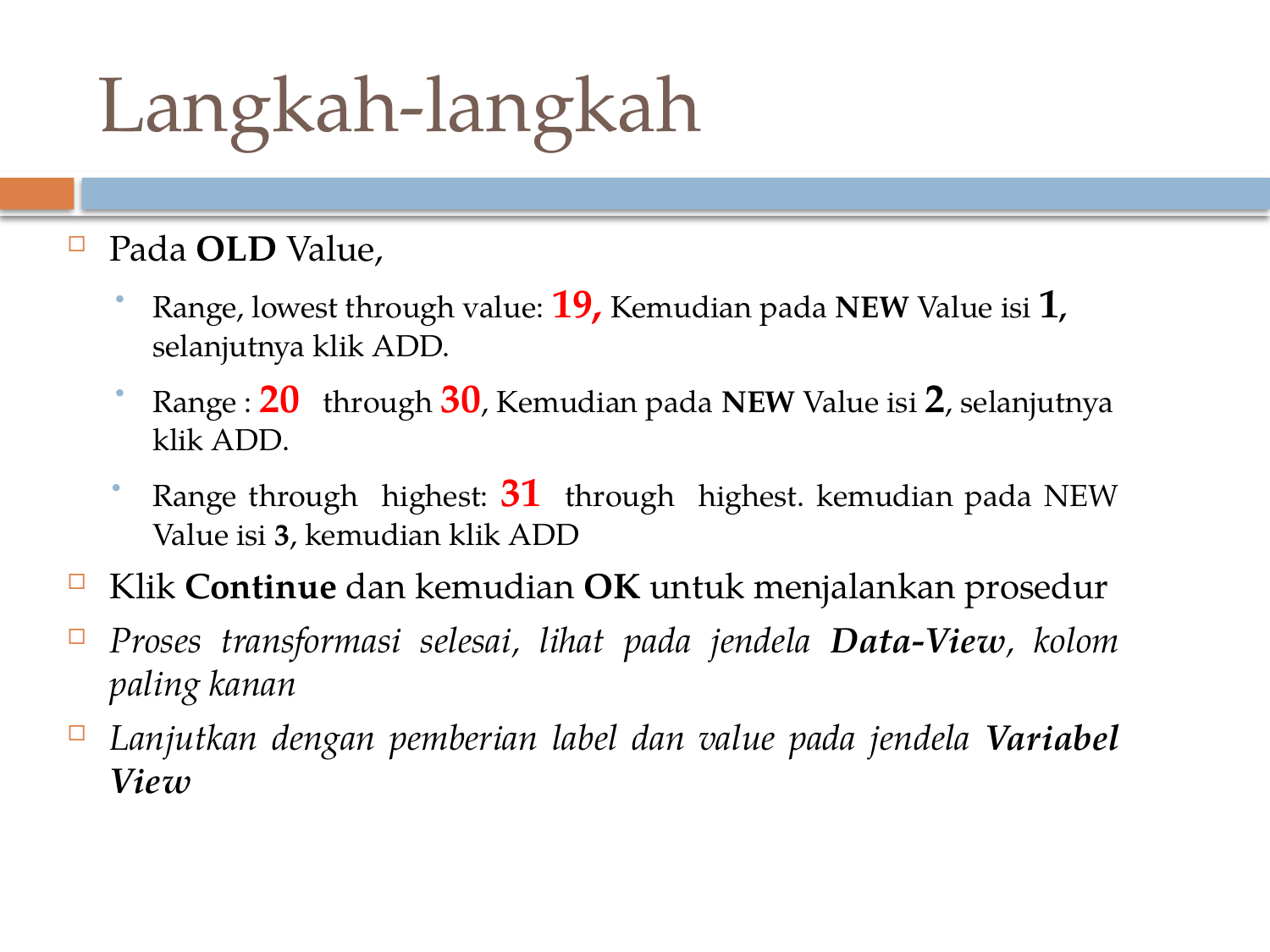

# Langkah-langkah
Pada OLD Value,
Range, lowest through value: 19, Kemudian pada NEW Value isi 1, selanjutnya klik ADD.
Range : 20   through 30, Kemudian pada NEW Value isi 2, selanjutnya klik ADD.
Range through  highest: 31  through  highest. kemudian pada NEW Value isi 3, kemudian klik ADD
Klik Continue dan kemudian OK untuk menjalankan prosedur
Proses transformasi selesai, lihat pada jendela Data-View, kolom paling kanan
Lanjutkan dengan pemberian label dan value pada jendela Variabel View